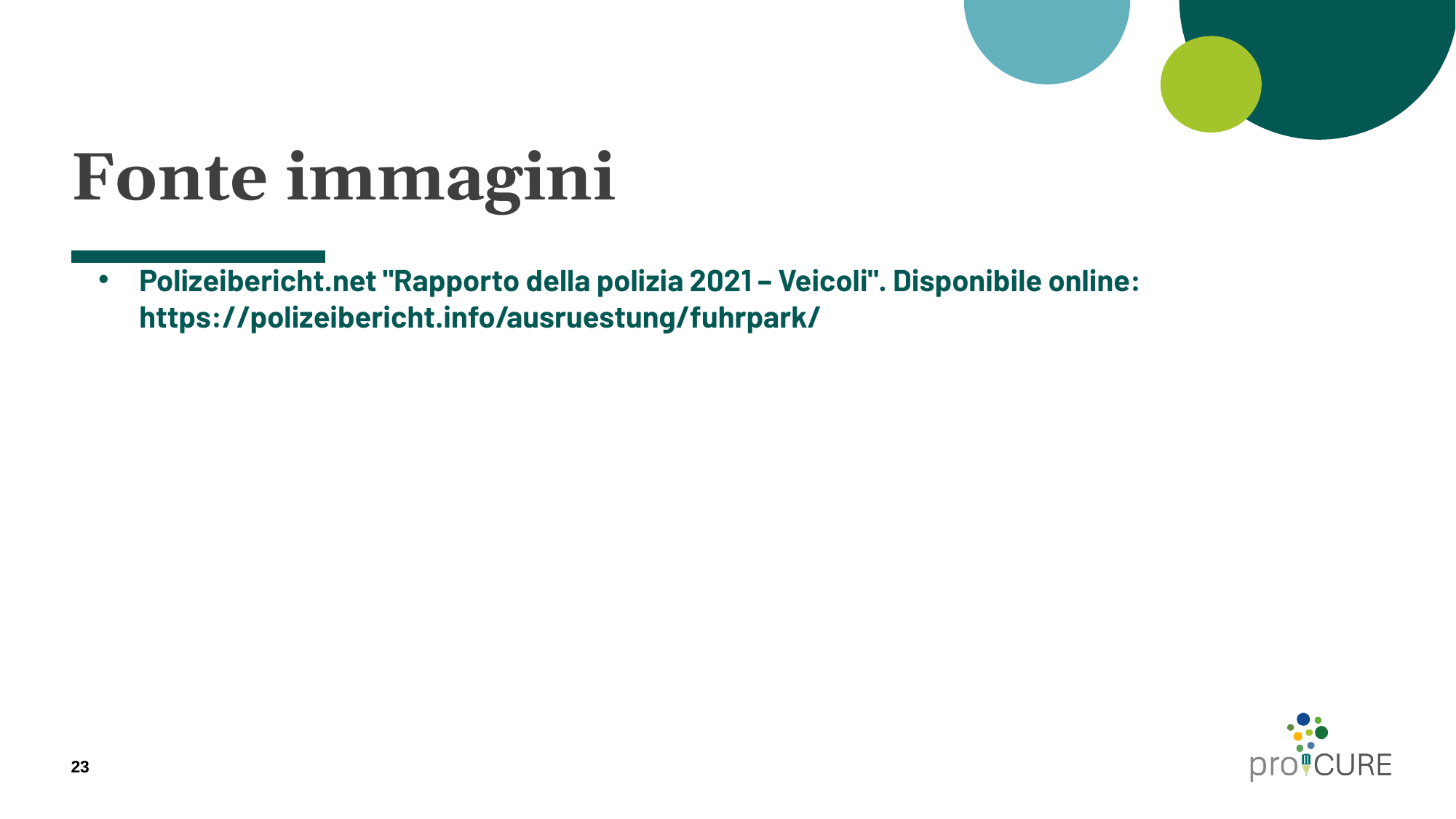

# Fonte immagini
Polizeibericht.net "Rapporto della polizia 2021 – Veicoli". Disponibile online: https://polizeibericht.info/ausruestung/fuhrpark/
23